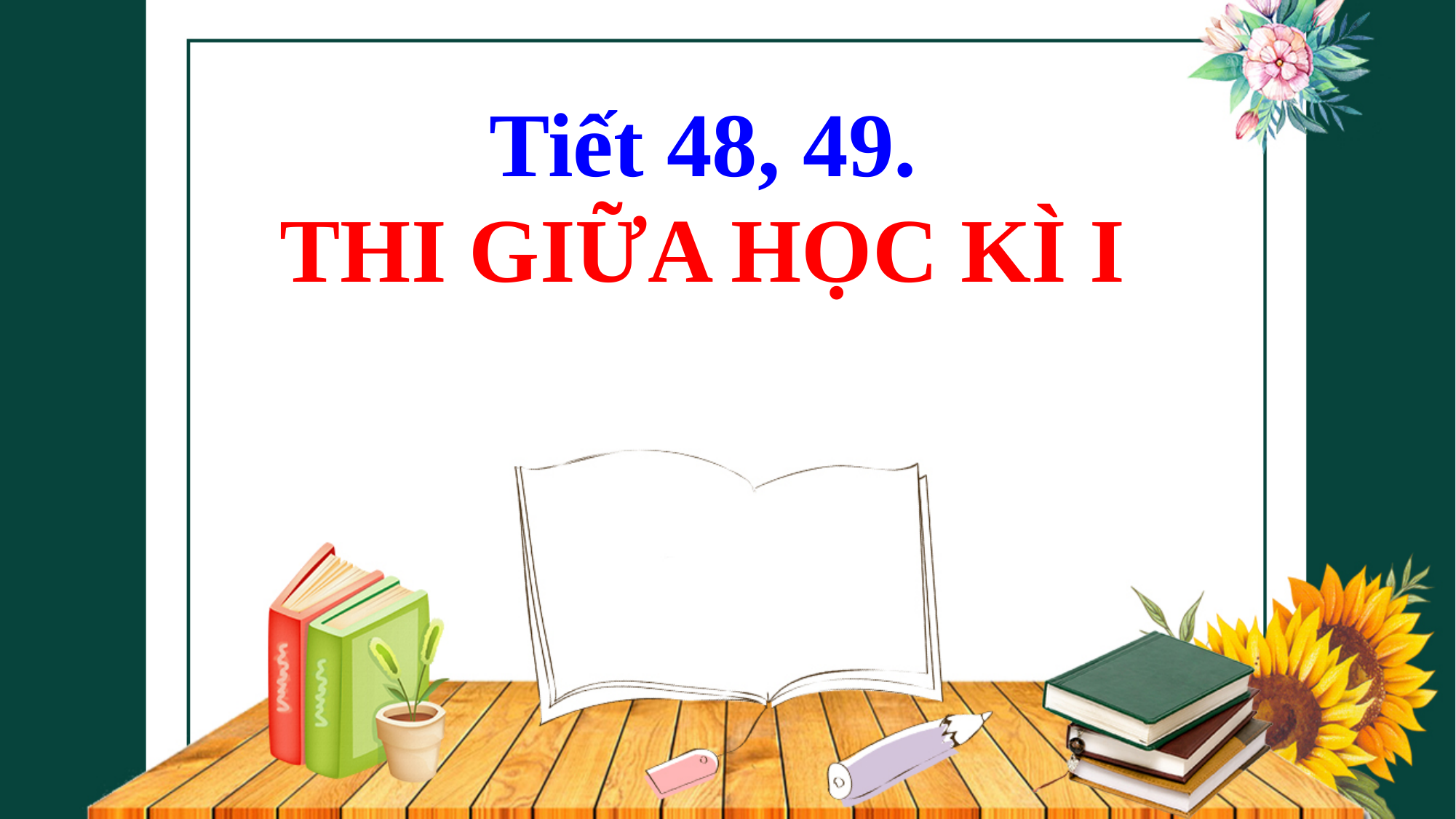

Tiết 48, 49.
THI GIỮA HỌC KÌ I